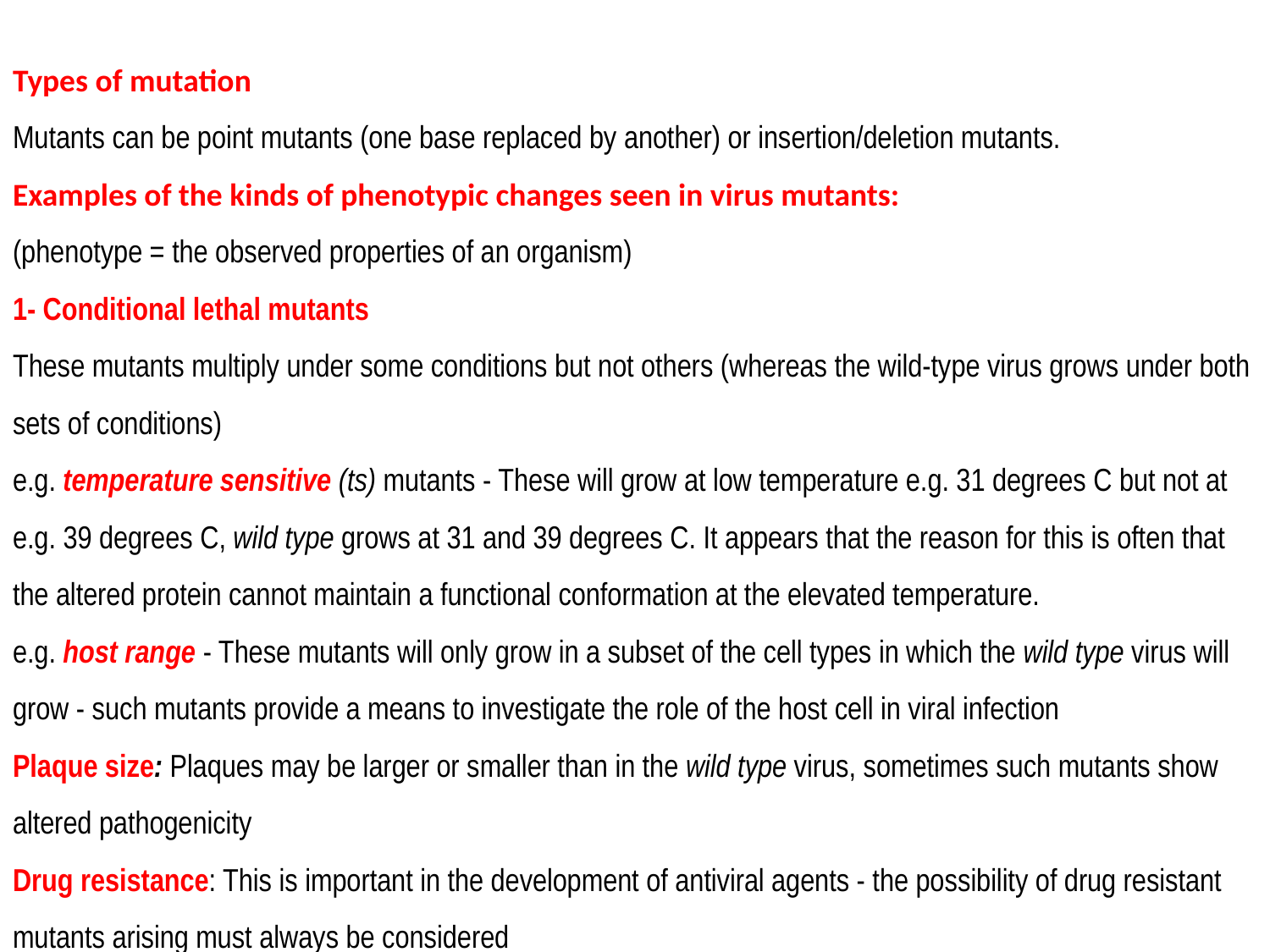

Types of mutation
Mutants can be point mutants (one base replaced by another) or insertion/deletion mutants.
Examples of the kinds of phenotypic changes seen in virus mutants:
(phenotype = the observed properties of an organism)
1- Conditional lethal mutants
These mutants multiply under some conditions but not others (whereas the wild-type virus grows under both sets of conditions)
e.g. temperature sensitive (ts) mutants - These will grow at low temperature e.g. 31 degrees C but not at e.g. 39 degrees C, wild type grows at 31 and 39 degrees C. It appears that the reason for this is often that the altered protein cannot maintain a functional conformation at the elevated temperature.
e.g. host range - These mutants will only grow in a subset of the cell types in which the wild type virus will grow - such mutants provide a means to investigate the role of the host cell in viral infection
Plaque size: Plaques may be larger or smaller than in the wild type virus, sometimes such mutants show altered pathogenicity
Drug resistance: This is important in the development of antiviral agents - the possibility of drug resistant mutants arising must always be considered